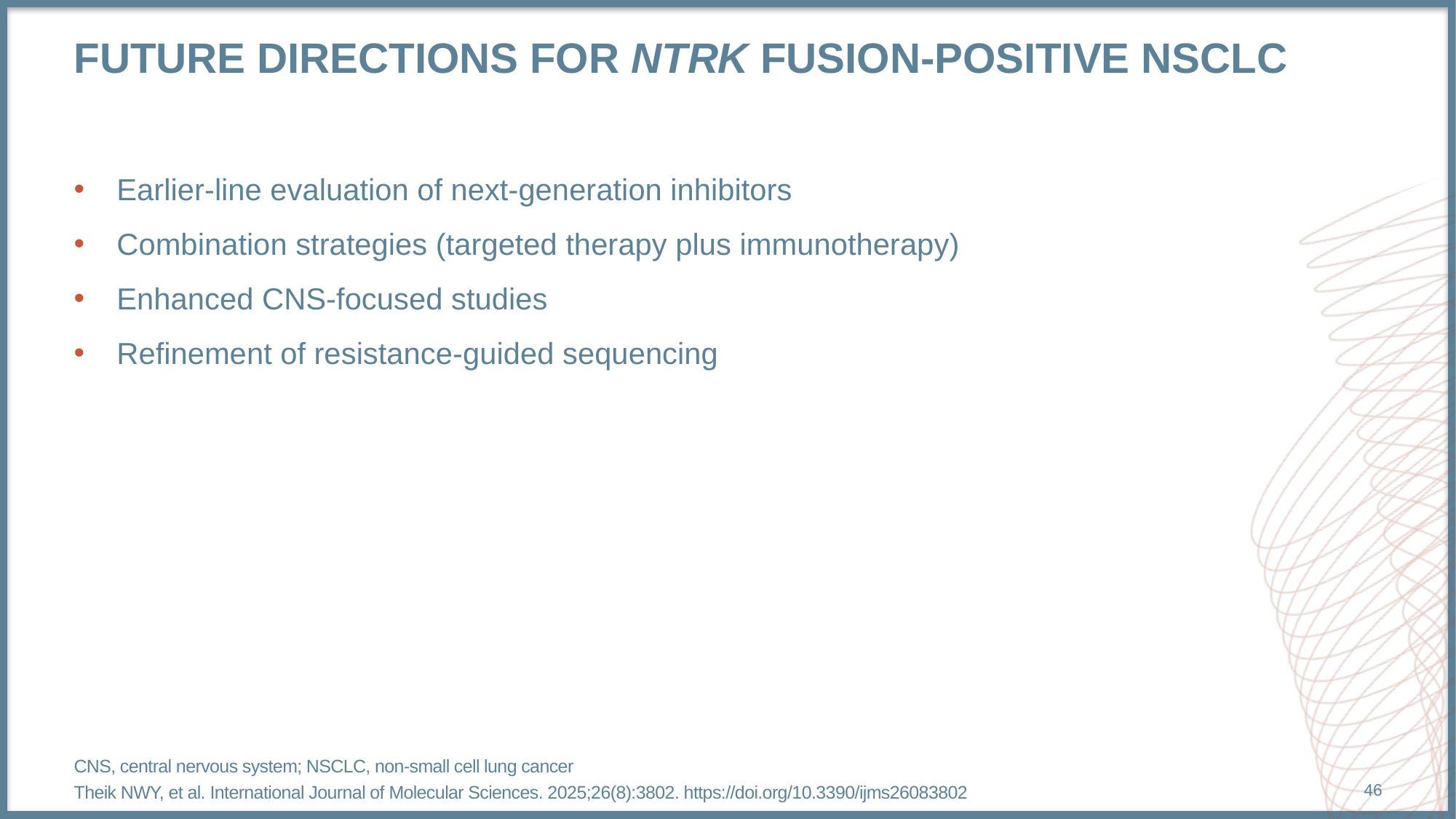

# Future Directions for NTRK fusion-positive NSCLC
Earlier-line evaluation of next-generation inhibitors
Combination strategies (targeted therapy plus immunotherapy)
Enhanced CNS-focused studies
Refinement of resistance-guided sequencing

CNS, central nervous system; NSCLC, non-small cell lung cancer
Theik NWY, et al. International Journal of Molecular Sciences. 2025;26(8):3802. https://doi.org/10.3390/ijms26083802
46